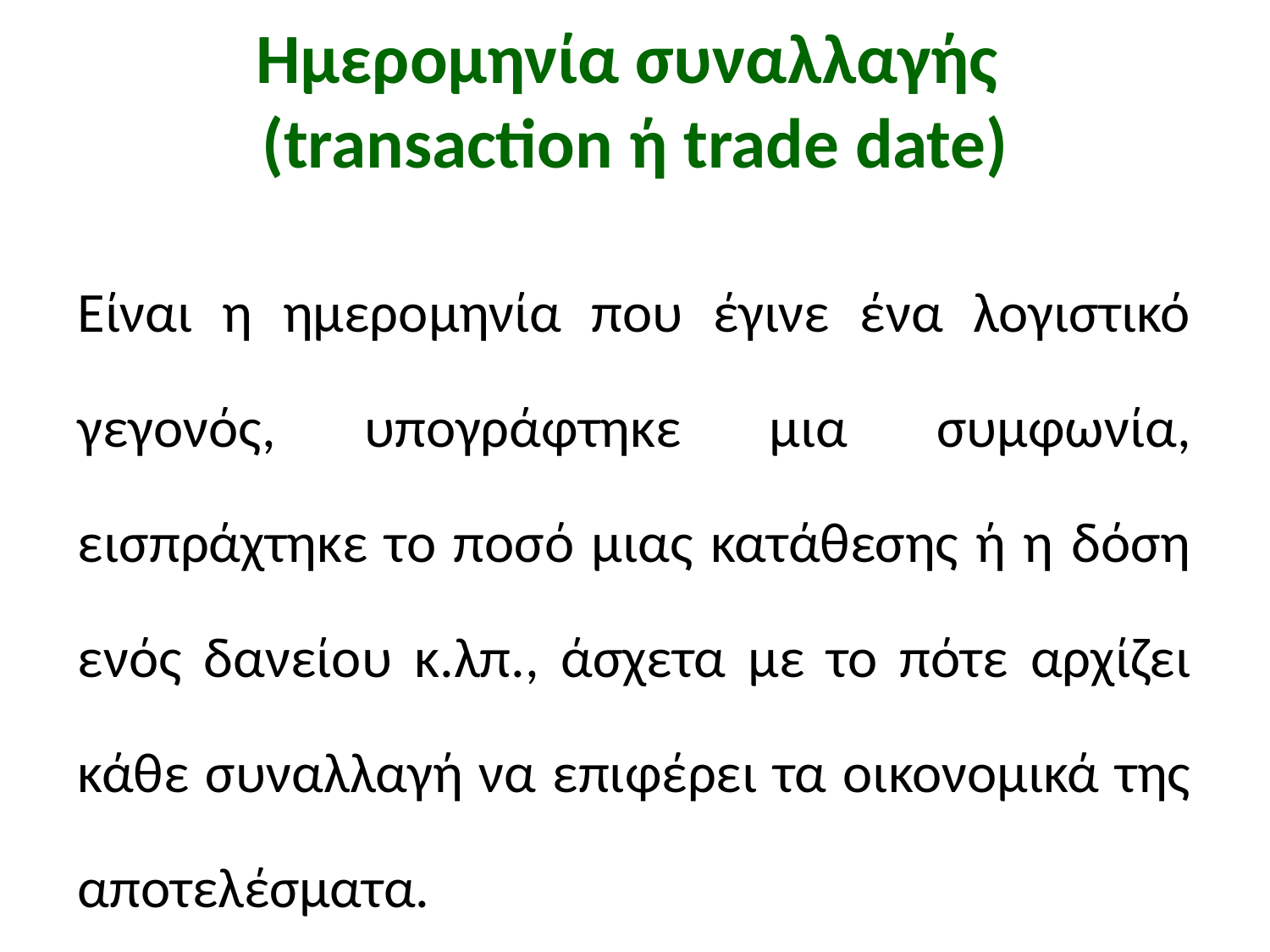

# Ημερομηνία συναλλαγής (transaction ή trade date)
Είναι η ημερομηνία που έγινε ένα λογιστικό γεγονός, υπογράφτηκε μια συμφωνία, εισπράχτηκε το ποσό μιας κατάθεσης ή η δόση ενός δανείου κ.λπ., άσχετα με το πότε αρχίζει κάθε συναλλαγή να επιφέρει τα οικονομικά της αποτελέσματα.